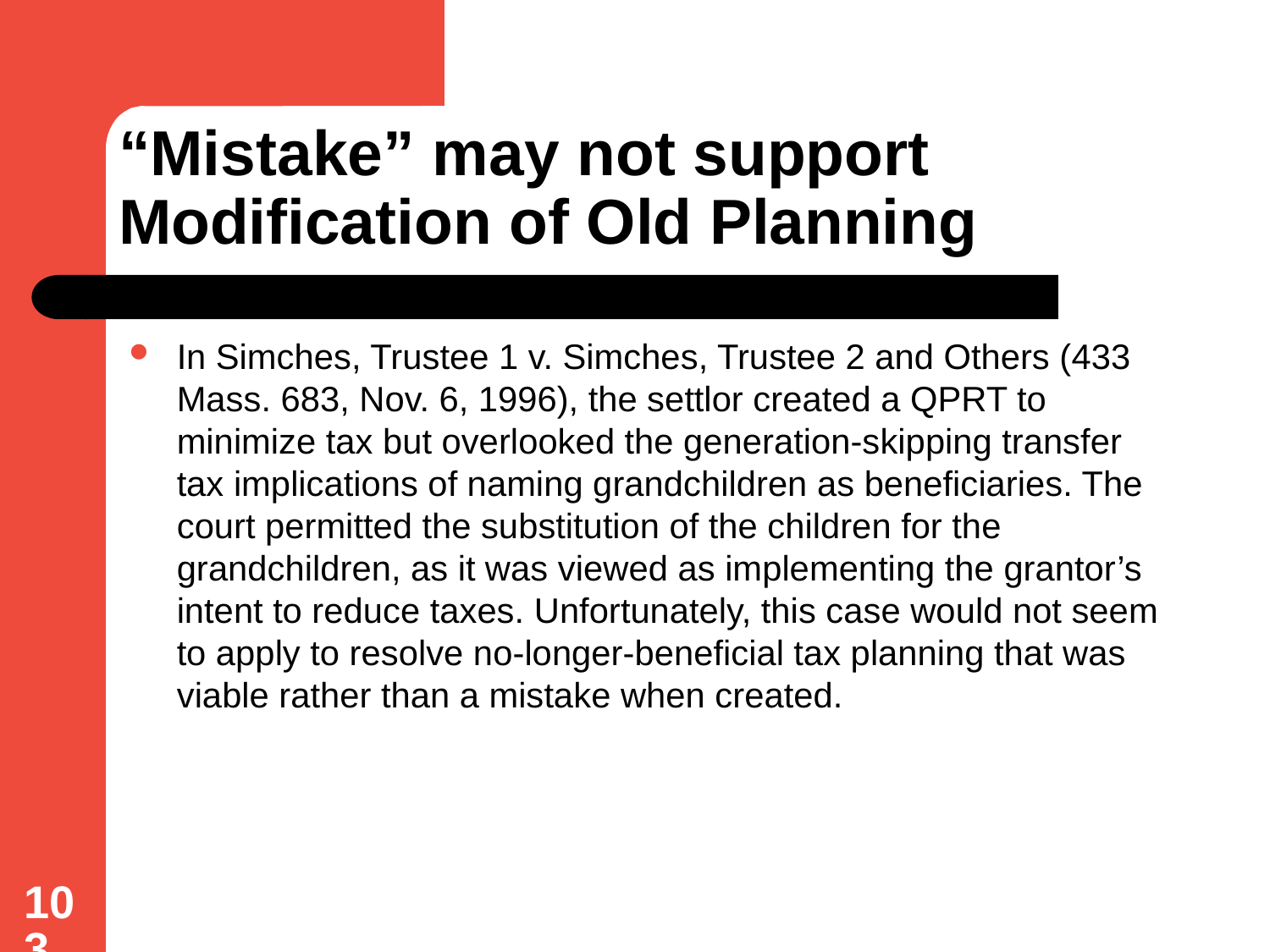

# “Mistake” may not support Modification of Old Planning
In Simches, Trustee 1 v. Simches, Trustee 2 and Others (433 Mass. 683, Nov. 6, 1996), the settlor created a QPRT to minimize tax but overlooked the generation-skipping transfer tax implications of naming grandchildren as beneficiaries. The court permitted the substitution of the children for the grandchildren, as it was viewed as implementing the grantor’s intent to reduce taxes. Unfortunately, this case would not seem to apply to resolve no-longer-beneficial tax planning that was viable rather than a mistake when created.

103